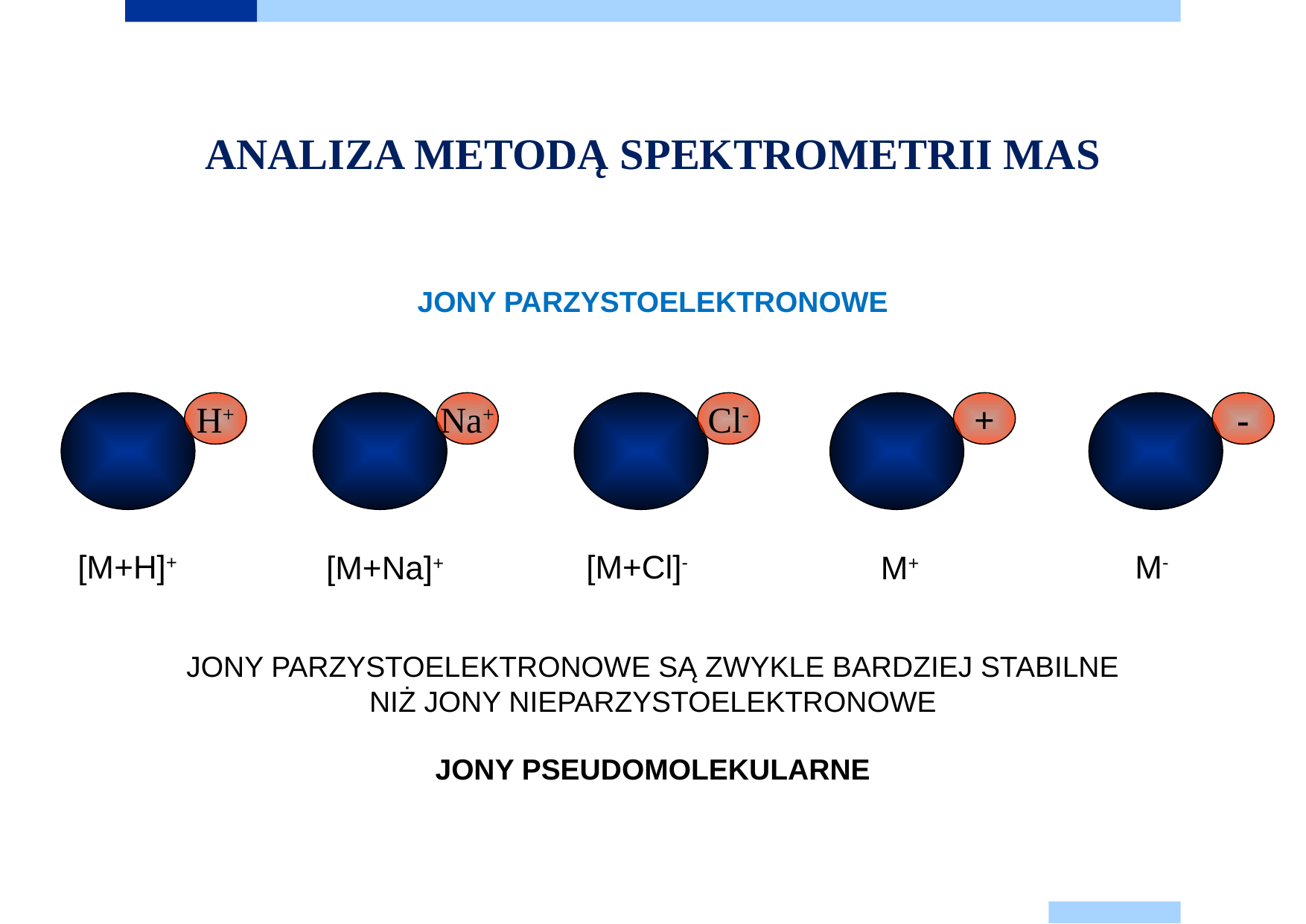

# ANALIZA METODĄ SPEKTROMETRII MAS
JONY PARZYSTOELEKTRONOWE

-

+

H+

Na+

Cl-
[M+H]+
[M+Cl]-
M-
M+
[M+Na]+
JONY PARZYSTOELEKTRONOWE SĄ ZWYKLE BARDZIEJ STABILNE
NIŻ JONY NIEPARZYSTOELEKTRONOWE
JONY PSEUDOMOLEKULARNE